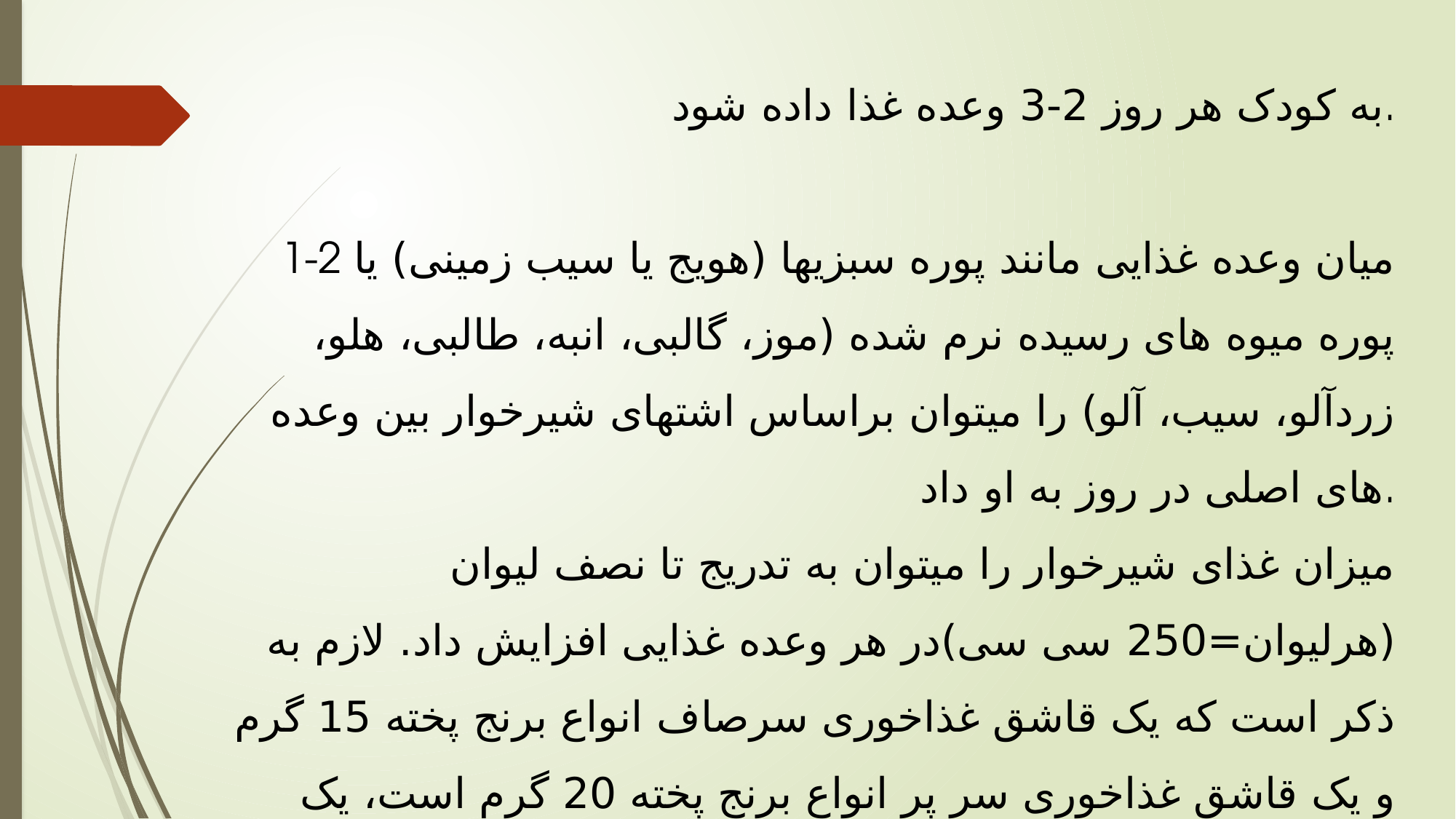

به کودک هر روز 2-3 وعده غذا داده شود.

 1-2 میان وعده غذایی مانند پوره سبزیها (هویج یا سیب زمینی) یا پوره میوه های رسیده نرم شده (موز، گالبی، انبه، طالبی، هلو، زردآلو، سیب، آلو) را میتوان براساس اشتهای شیرخوار بین وعده های اصلی در روز به او داد.
 میزان غذای شیرخوار را میتوان به تدریج تا نصف لیوان (هرلیوان=250 سی سی)در هر وعده غذایی افزایش داد. لازم به ذکر است که یک قاشق غذاخوری سرصاف انواع برنج پخته 15 گرم و یک قاشق غذاخوری سر پر انواع برنج پخته 20 گرم است، یک لیوان معادل 16 قاشق غذاخوری سر صاف انواع برنج پخته و یا 12 قاشق غذاخوری سر پر انواع برنج پخته است